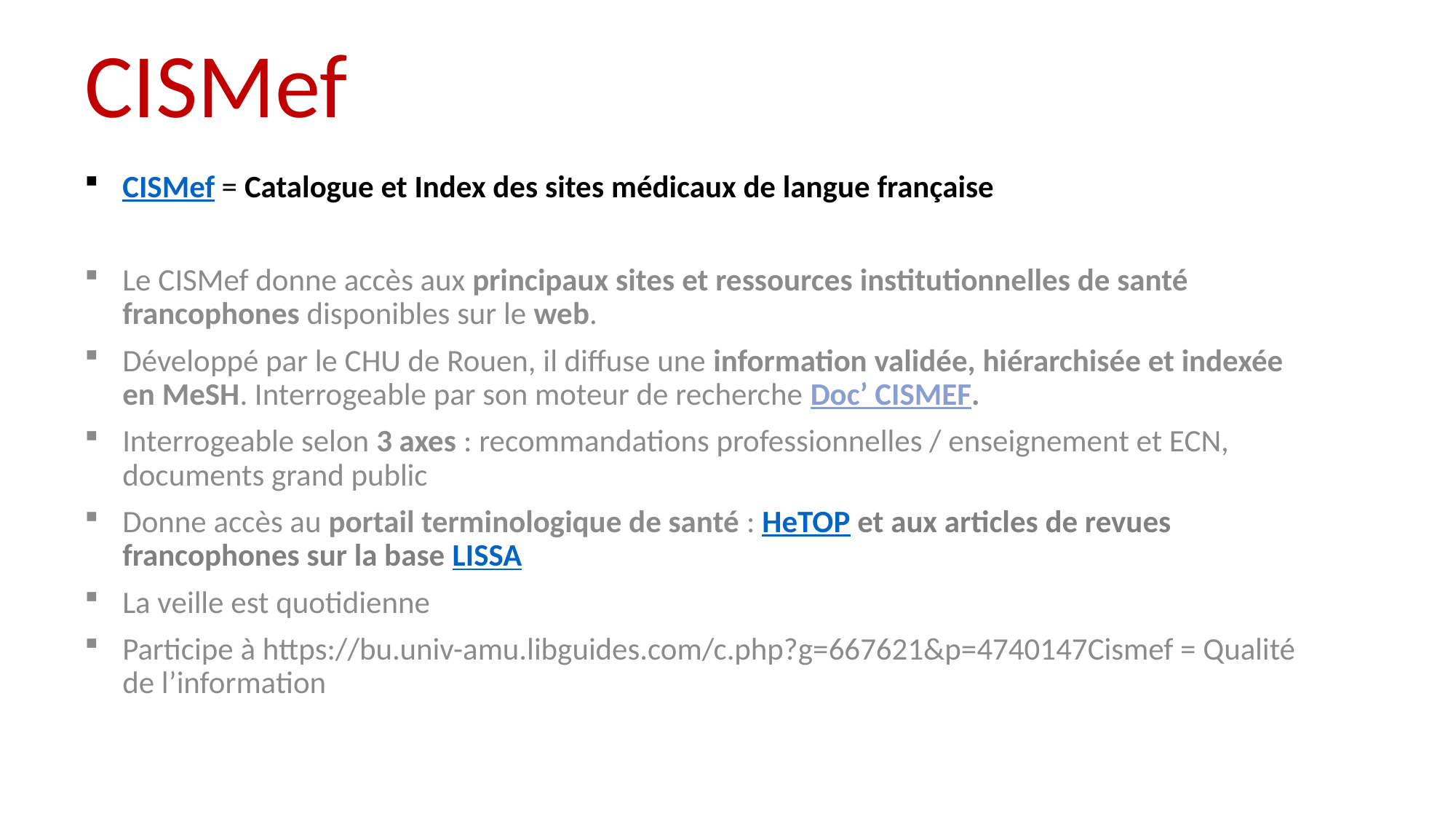

# CISMef
CISMef = Catalogue et Index des sites médicaux de langue française

Le CISMef donne accès aux principaux sites et ressources institutionnelles de santé francophones disponibles sur le web.
Développé par le CHU de Rouen, il diffuse une information validée, hiérarchisée et indexée en MeSH. Interrogeable par son moteur de recherche Doc’ CISMEF.
Interrogeable selon 3 axes : recommandations professionnelles / enseignement et ECN, documents grand public
Donne accès au portail terminologique de santé : HeTOP et aux articles de revues francophones sur la base LISSA
La veille est quotidienne
Participe à https://bu.univ-amu.libguides.com/c.php?g=667621&p=4740147Cismef = Qualité de l’information